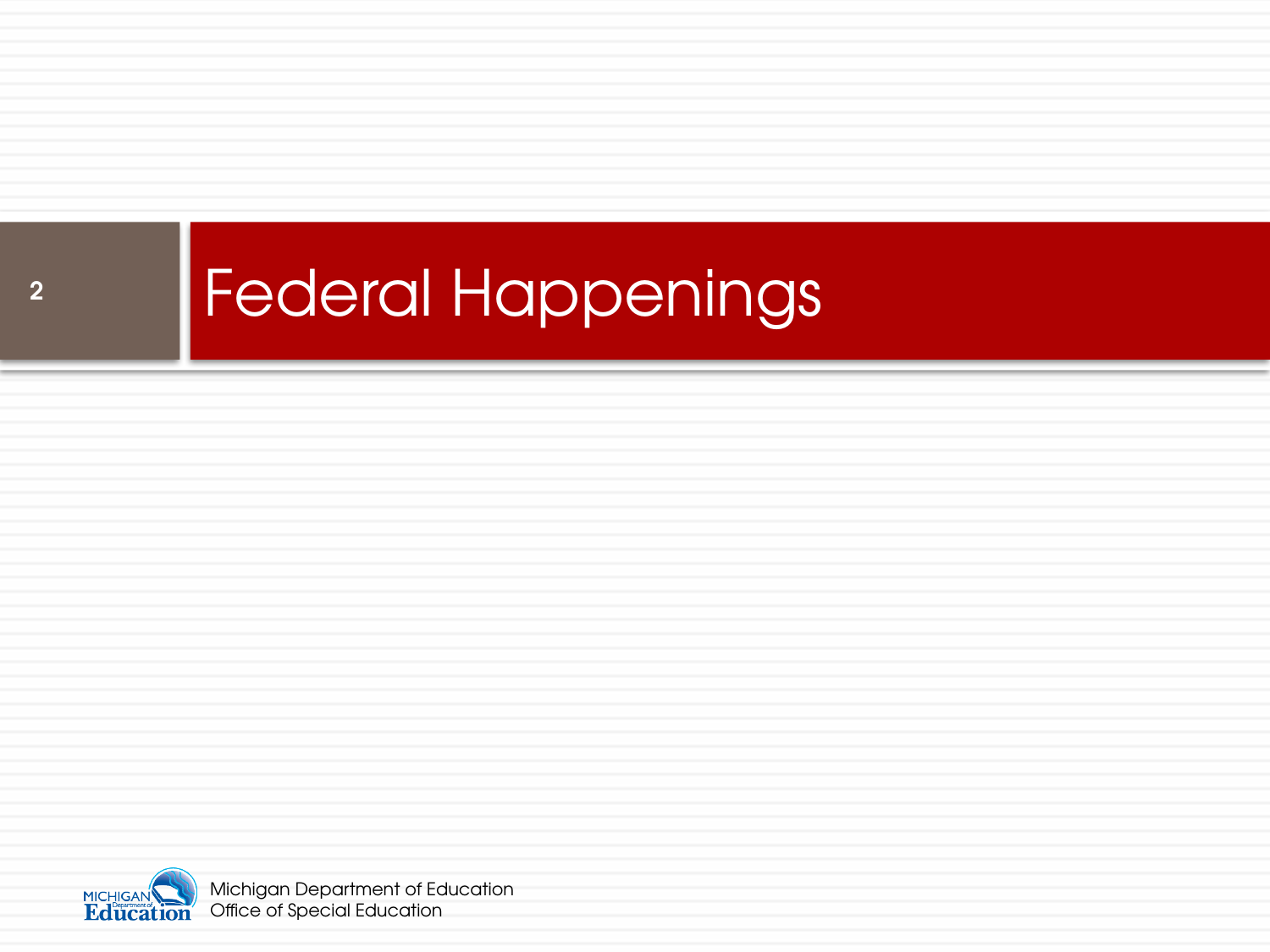

# Federal Happenings
2

Michigan Department of Education
Office of Special Education